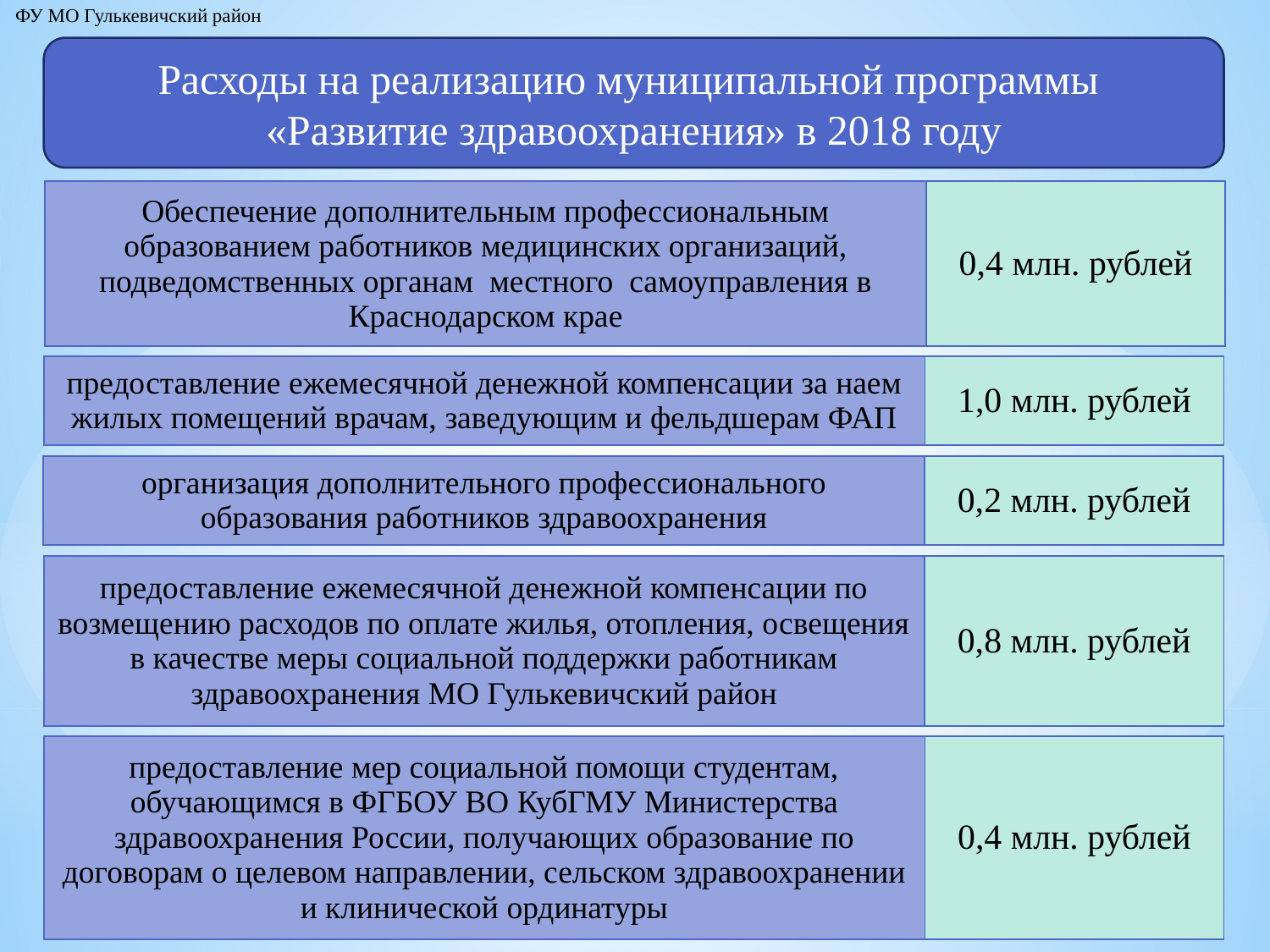

ФУ МО Гулькевичский район
Расходы на реализацию муниципальной программы
«Развитие здравоохранения» в 2018 году
| Обеспечение дополнительным профессиональным образованием работников медицинских организаций, подведомственных органам местного самоуправления в Краснодарском крае | 0,4 млн. рублей |
| --- | --- |
| предоставление ежемесячной денежной компенсации за наем жилых помещений врачам, заведующим и фельдшерам ФАП | 1,0 млн. рублей |
| --- | --- |
| организация дополнительного профессионального образования работников здравоохранения | 0,2 млн. рублей |
| --- | --- |
| предоставление ежемесячной денежной компенсации по возмещению расходов по оплате жилья, отопления, освещения в качестве меры социальной поддержки работникам здравоохранения МО Гулькевичский район | 0,8 млн. рублей |
| --- | --- |
| предоставление мер социальной помощи студентам, обучающимся в ФГБОУ ВО КубГМУ Министерства здравоохранения России, получающих образование по договорам о целевом направлении, сельском здравоохранении и клинической ординатуры | 0,4 млн. рублей |
| --- | --- |